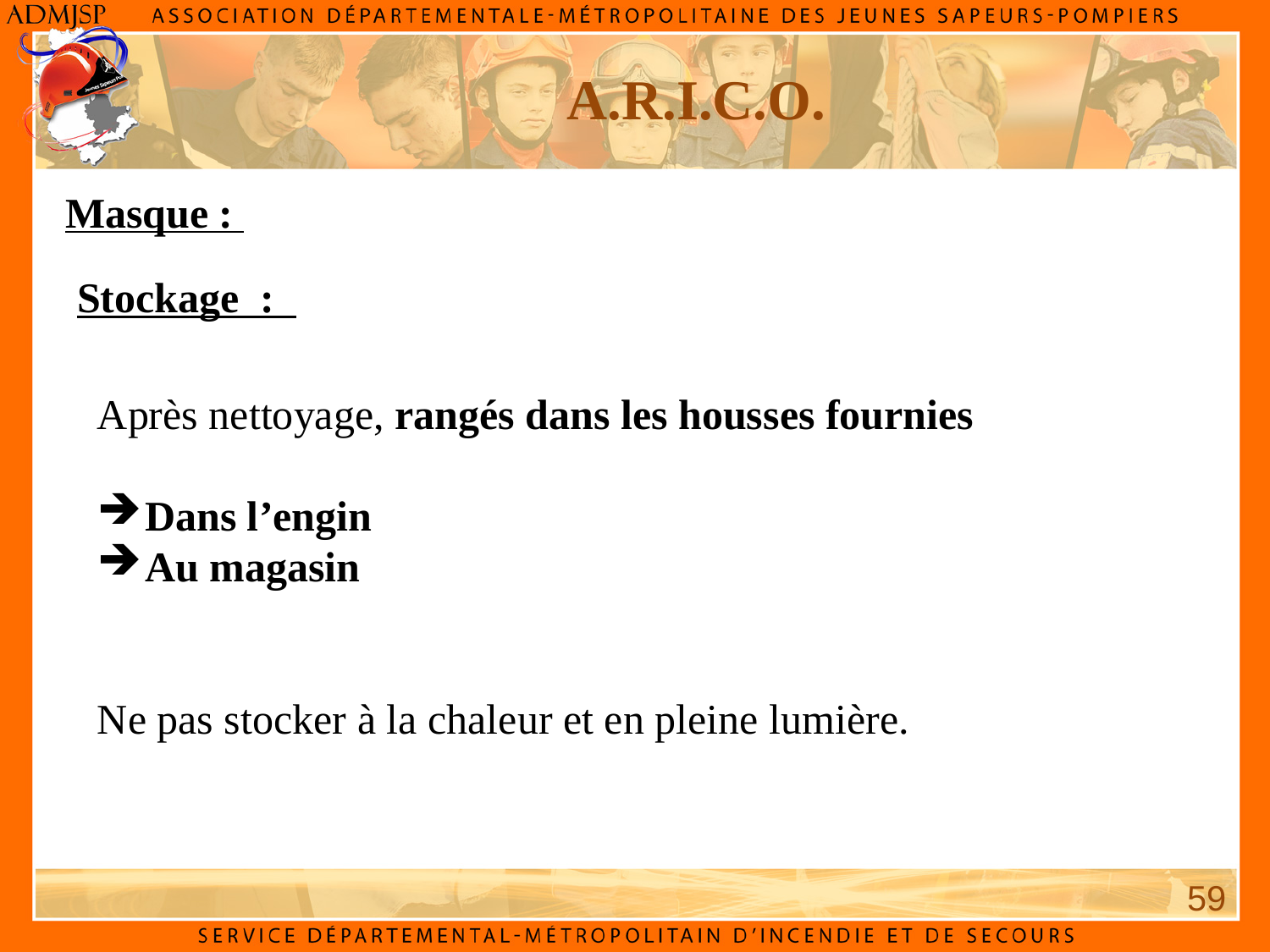

A.R.I.C.O.
Masque :
Stockage  :
Après nettoyage, rangés dans les housses fournies

Dans l’engin
Au magasin

Ne pas stocker à la chaleur et en pleine lumière.
59